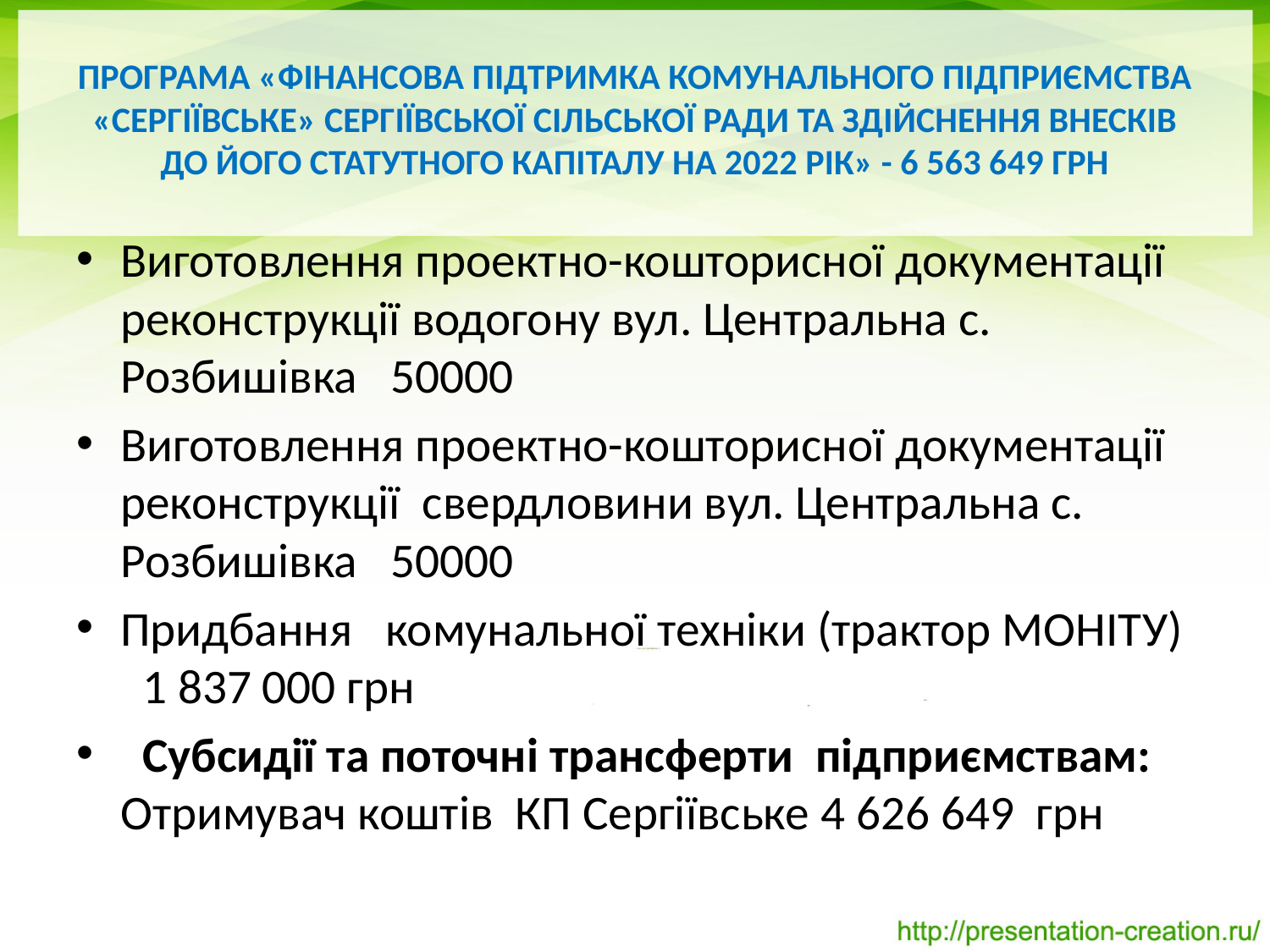

# Програма «Фінансова підтримка комунального підприємства «Сергіївське» Сергіївської сільської ради та здійснення внесків до його статутного капіталу на 2022 рік» - 6 563 649 грн
Виготовлення проектно-кошторисної документації реконструкції водогону вул. Центральна с. Розбишівка   50000
Виготовлення проектно-кошторисної документації реконструкції  свердловини вул. Центральна с. Розбишівка   50000
Придбання   комунальної техніки (трактор МОНІТУ)   1 837 000 грн
  Субсидії та поточні трансферти  підприємствам: Отримувач коштів  КП Сергіївське 4 626 649  грн